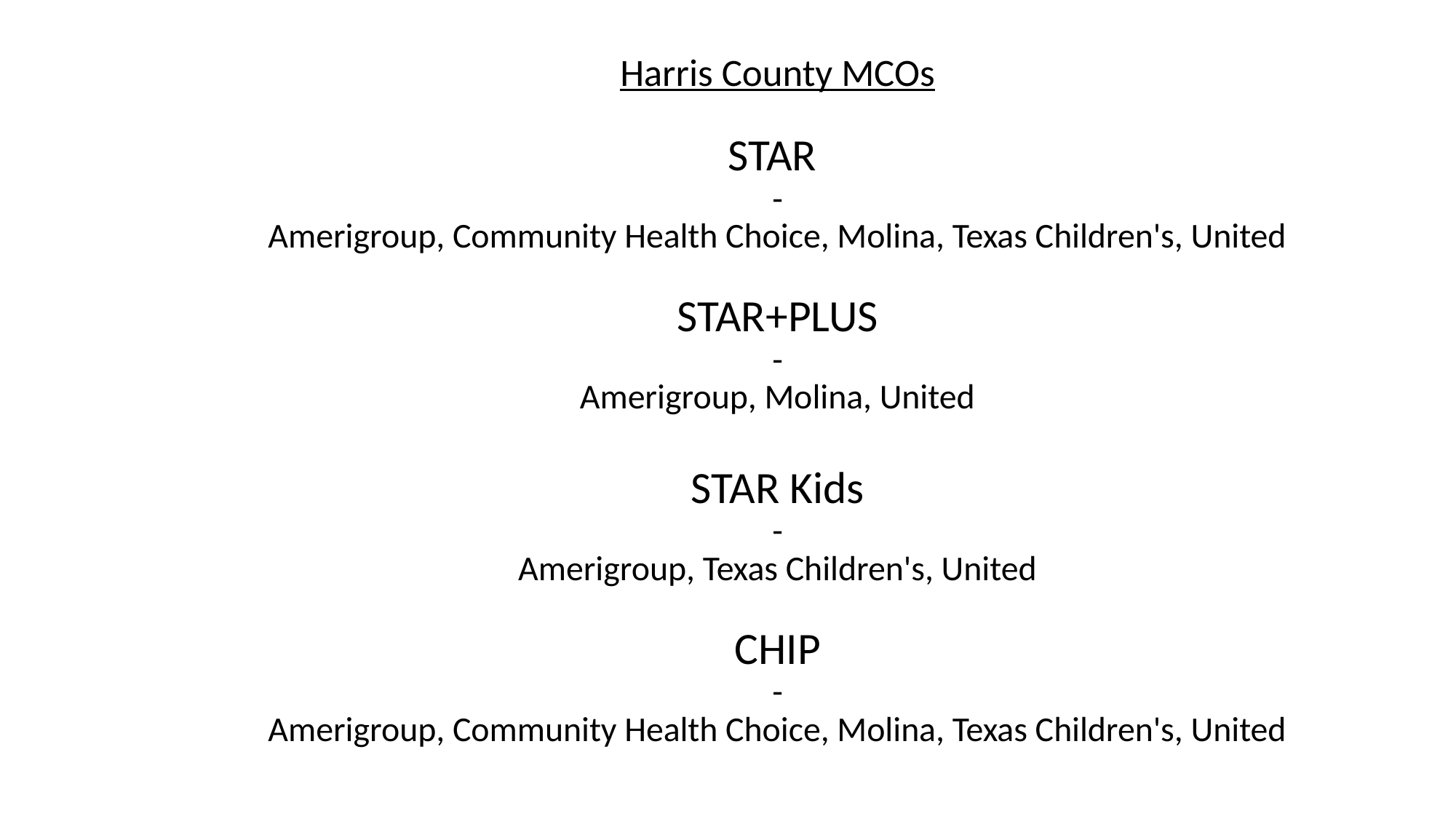

# Harris County MCOs STAR - Amerigroup, Community Health Choice, Molina, Texas Children's, United STAR+PLUS - Amerigroup, Molina, United STAR Kids - Amerigroup, Texas Children's, United CHIP - Amerigroup, Community Health Choice, Molina, Texas Children's, United